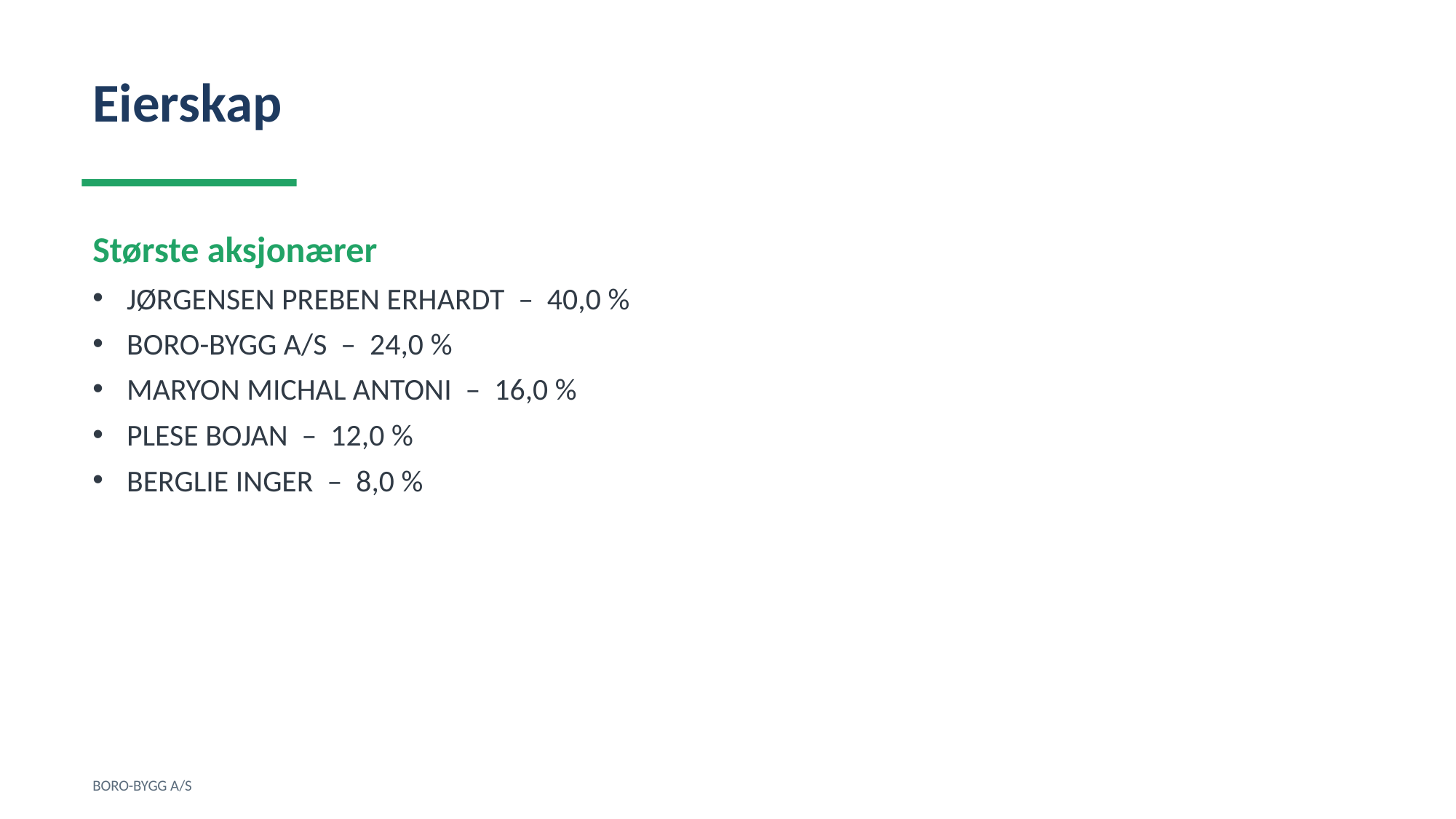

Eierskap

Største aksjonærer
JØRGENSEN PREBEN ERHARDT  –  40,0 %
BORO-BYGG A/S  –  24,0 %
MARYON MICHAL ANTONI  –  16,0 %
PLESE BOJAN  –  12,0 %
BERGLIE INGER  –  8,0 %
BORO-BYGG A/S